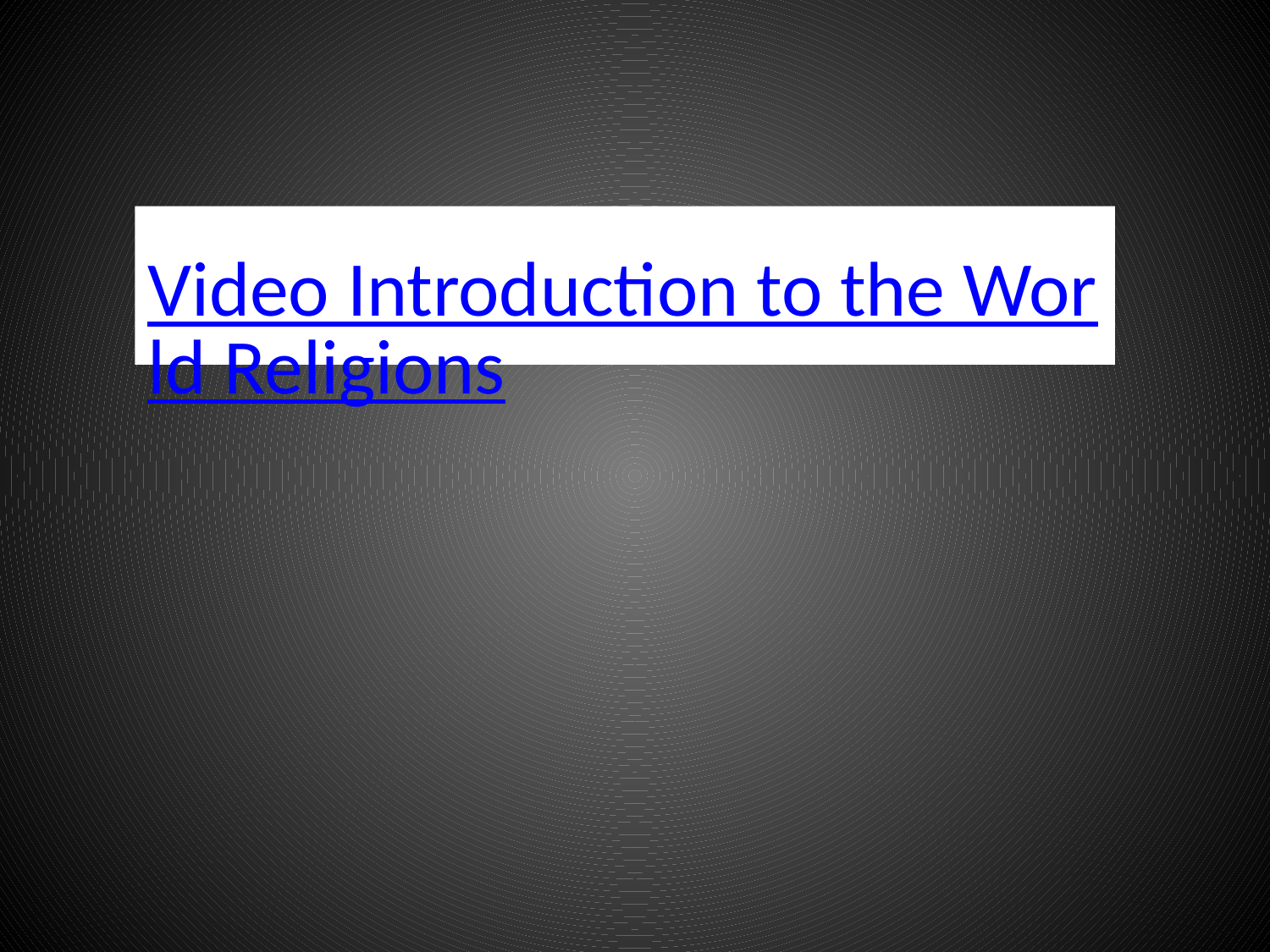

# Video Introduction to the World Religions